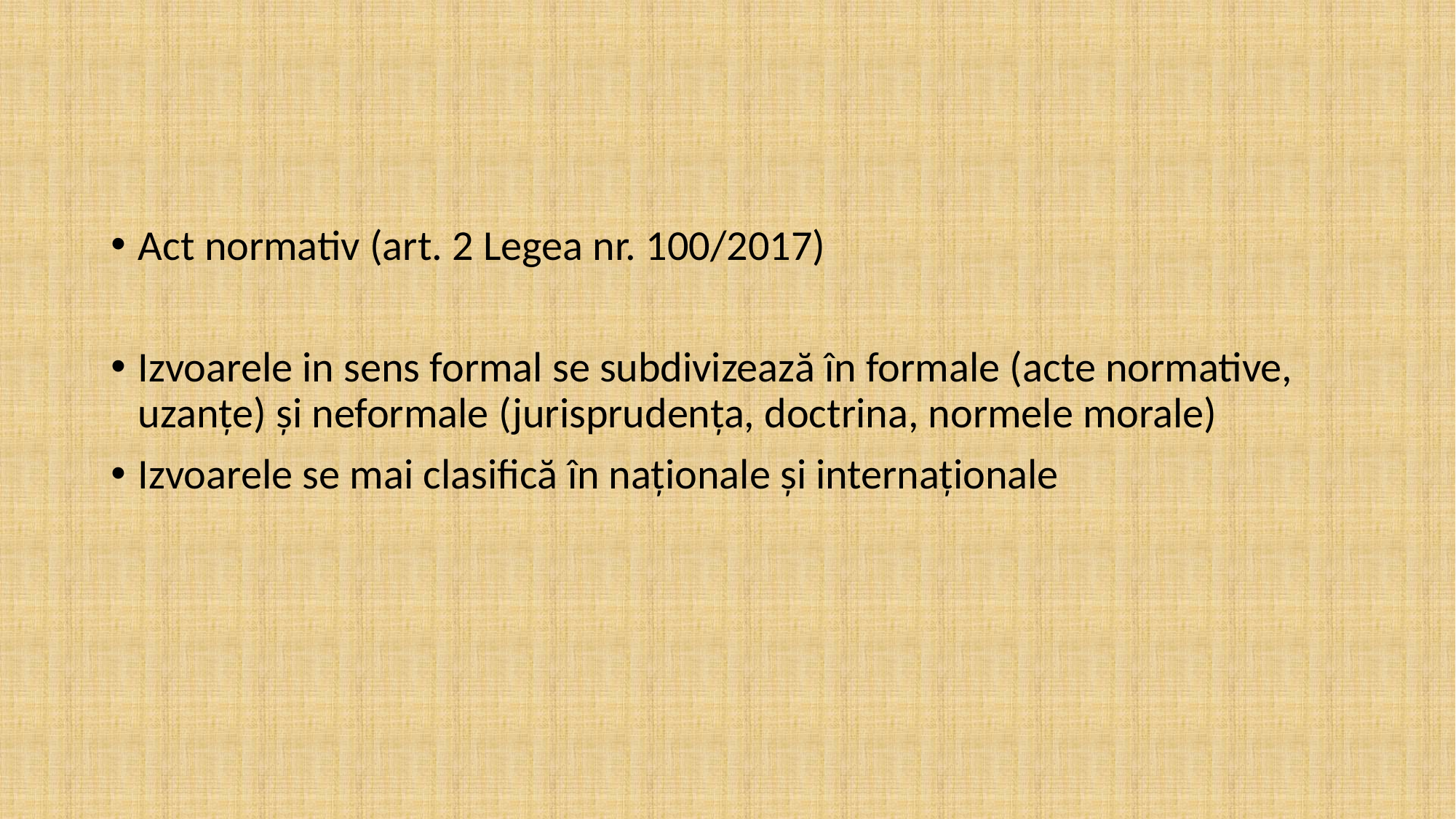

#
Act normativ (art. 2 Legea nr. 100/2017)

Izvoarele in sens formal se subdivizează în formale (acte normative, uzanțe) și neformale (jurisprudența, doctrina, normele morale)
Izvoarele se mai clasifică în naționale și internaționale